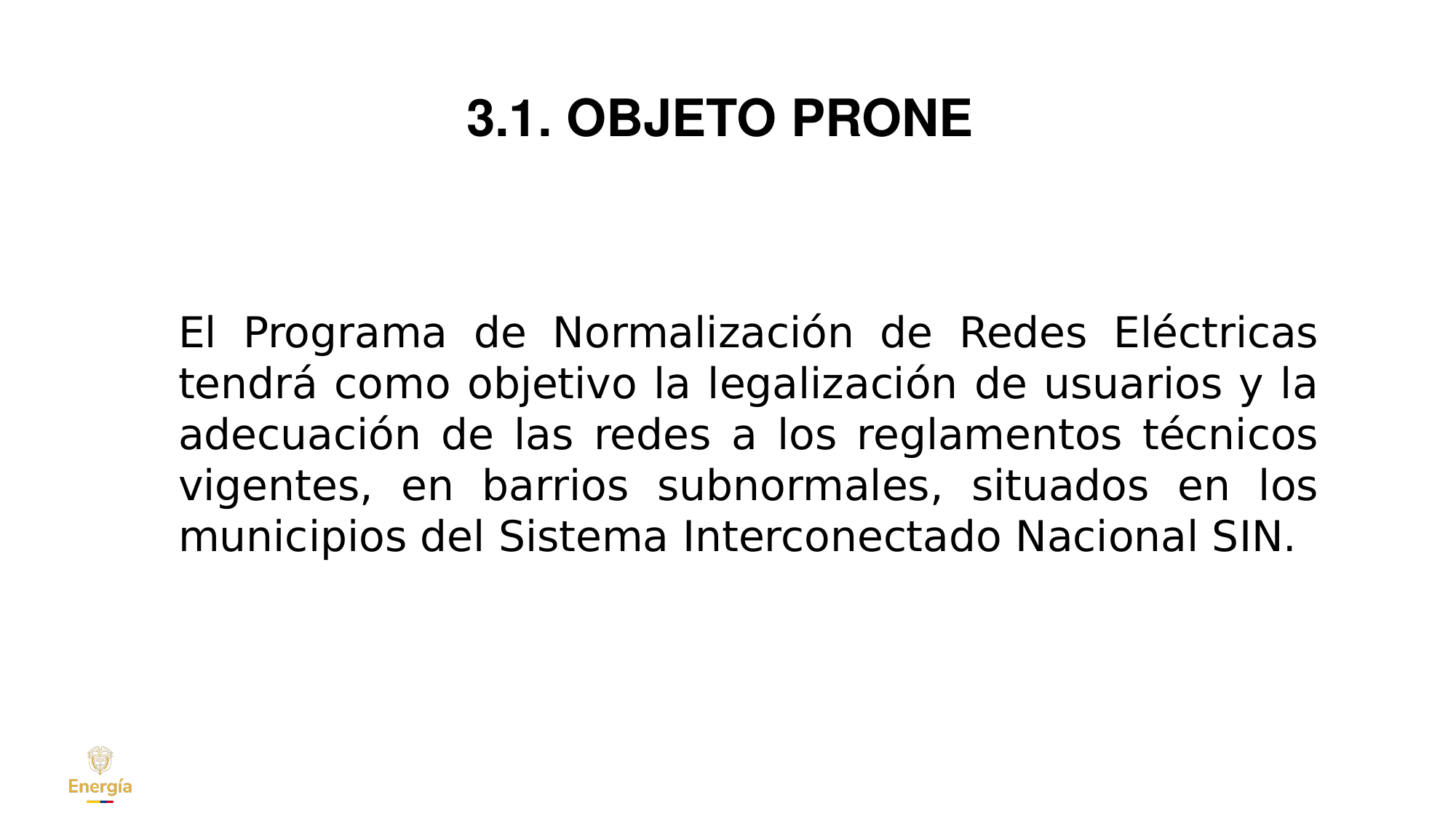

# 3.1. OBJETO PRONE
El Programa de Normalización de Redes Eléctricas tendrá como objetivo la legalización de usuarios y la adecuación de las redes a los reglamentos técnicos vigentes, en barrios subnormales, situados en los municipios del Sistema Interconectado Nacional SIN.
www.---------------.gov.co